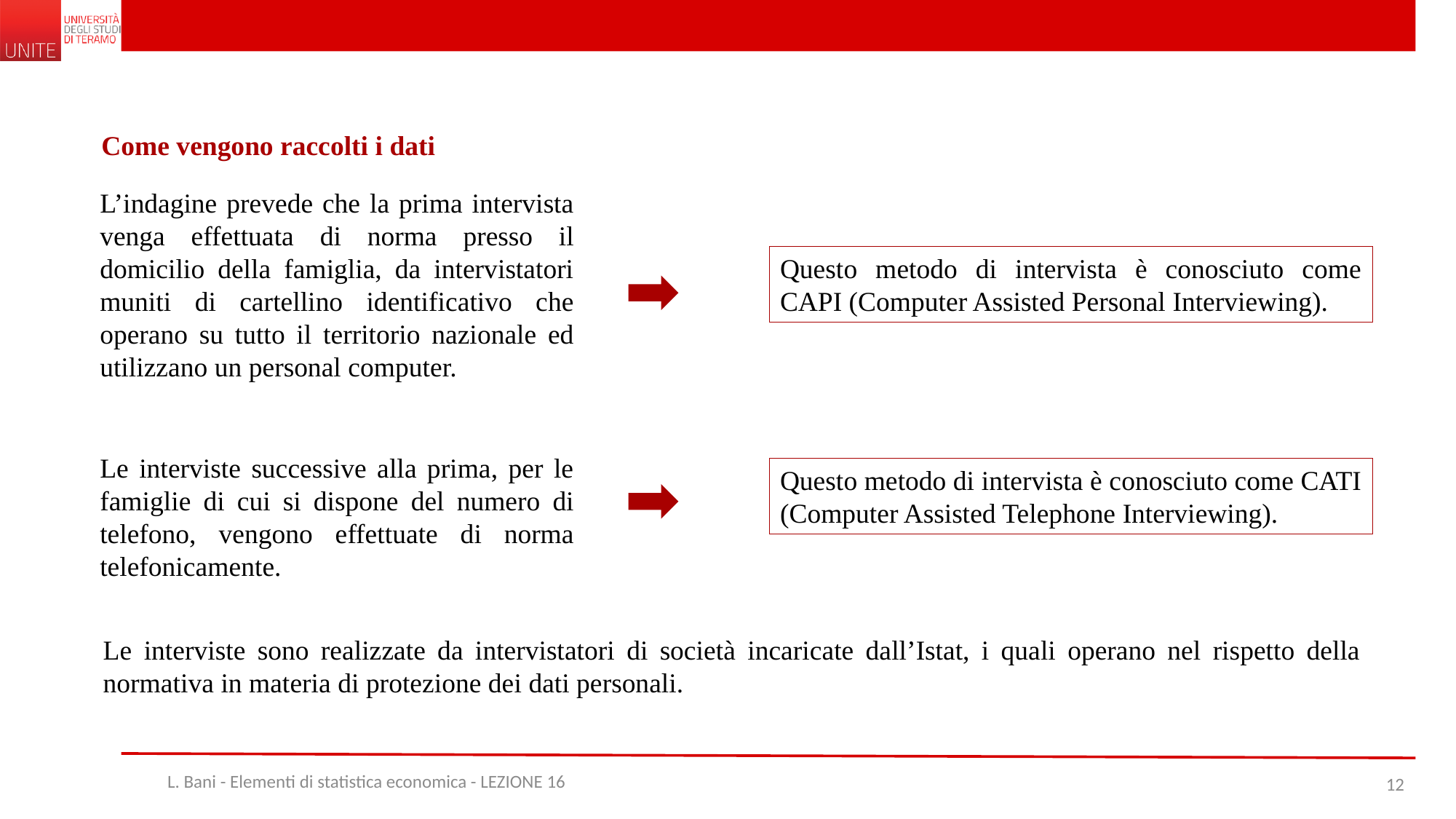

Come vengono raccolti i dati
L’indagine prevede che la prima intervista venga effettuata di norma presso il domicilio della famiglia, da intervistatori muniti di cartellino identificativo che operano su tutto il territorio nazionale ed utilizzano un personal computer.
Questo metodo di intervista è conosciuto come CAPI (Computer Assisted Personal Interviewing).

Le interviste successive alla prima, per le famiglie di cui si dispone del numero di telefono, vengono effettuate di norma telefonicamente.
Questo metodo di intervista è conosciuto come CATI (Computer Assisted Telephone Interviewing).

Le interviste sono realizzate da intervistatori di società incaricate dall’Istat, i quali operano nel rispetto della normativa in materia di protezione dei dati personali.
L. Bani - Elementi di statistica economica - LEZIONE 16
12